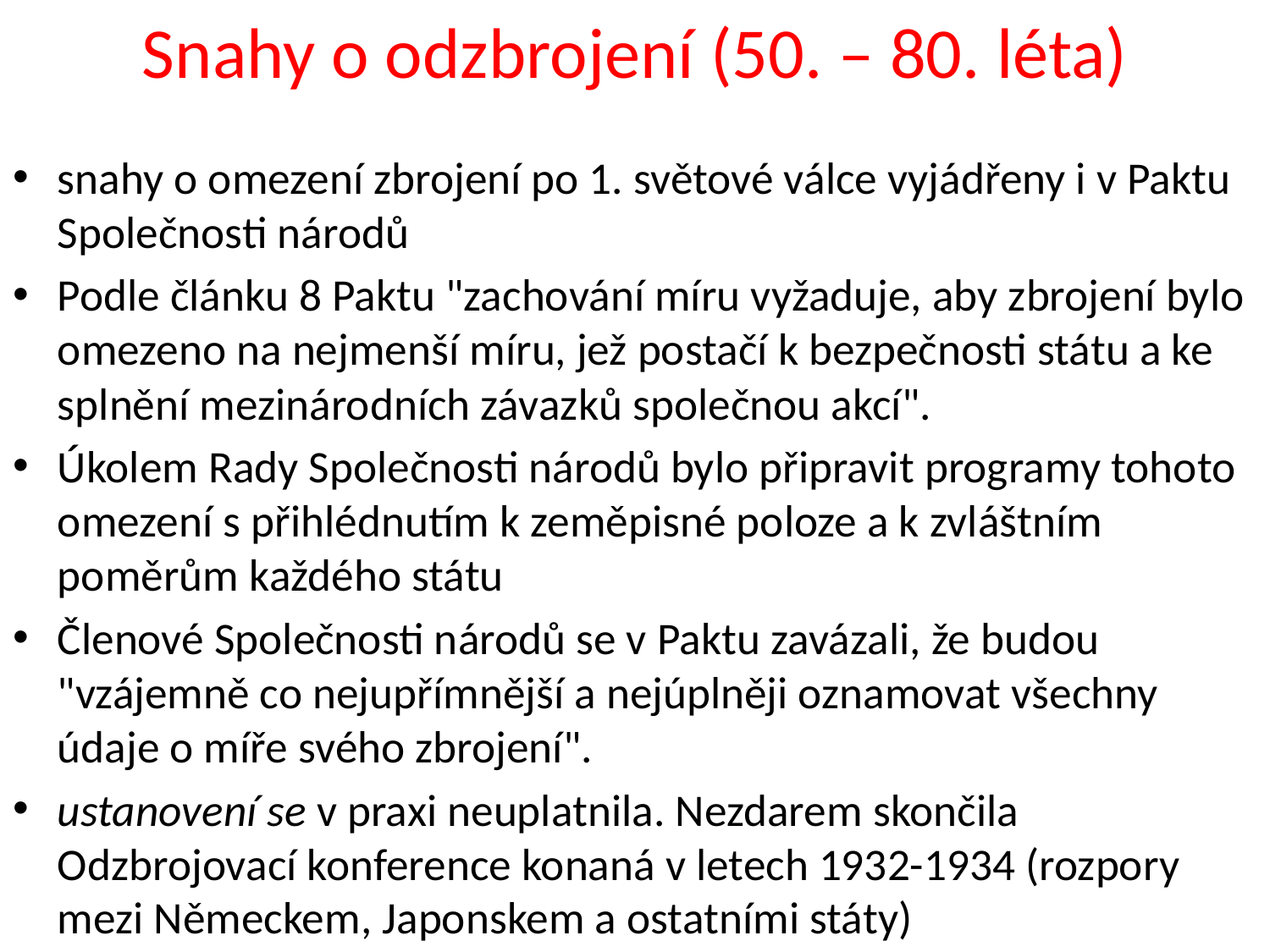

# Snahy o odzbrojení (50. – 80. léta)

snahy o omezení zbrojení po 1. světové válce vyjádřeny i v Paktu Společnosti národů
Podle článku 8 Paktu "zachování míru vyžaduje, aby zbrojení bylo omezeno na nejmenší míru, jež postačí k bezpečnosti státu a ke splnění mezinárodních závazků společnou akcí".
Úkolem Rady Společnosti národů bylo připravit programy tohoto omezení s přihlédnutím k zeměpisné poloze a k zvláštním poměrům každého státu
Členové Společnosti národů se v Paktu zavázali, že budou "vzájemně co nejupřímnější a nejúplněji oznamovat všechny údaje o míře svého zbrojení".
ustanovení se v praxi neuplatnila. Nezdarem skončila Odzbrojovací konference konaná v letech 1932-1934 (rozpory mezi Německem, Japonskem a ostatními státy)